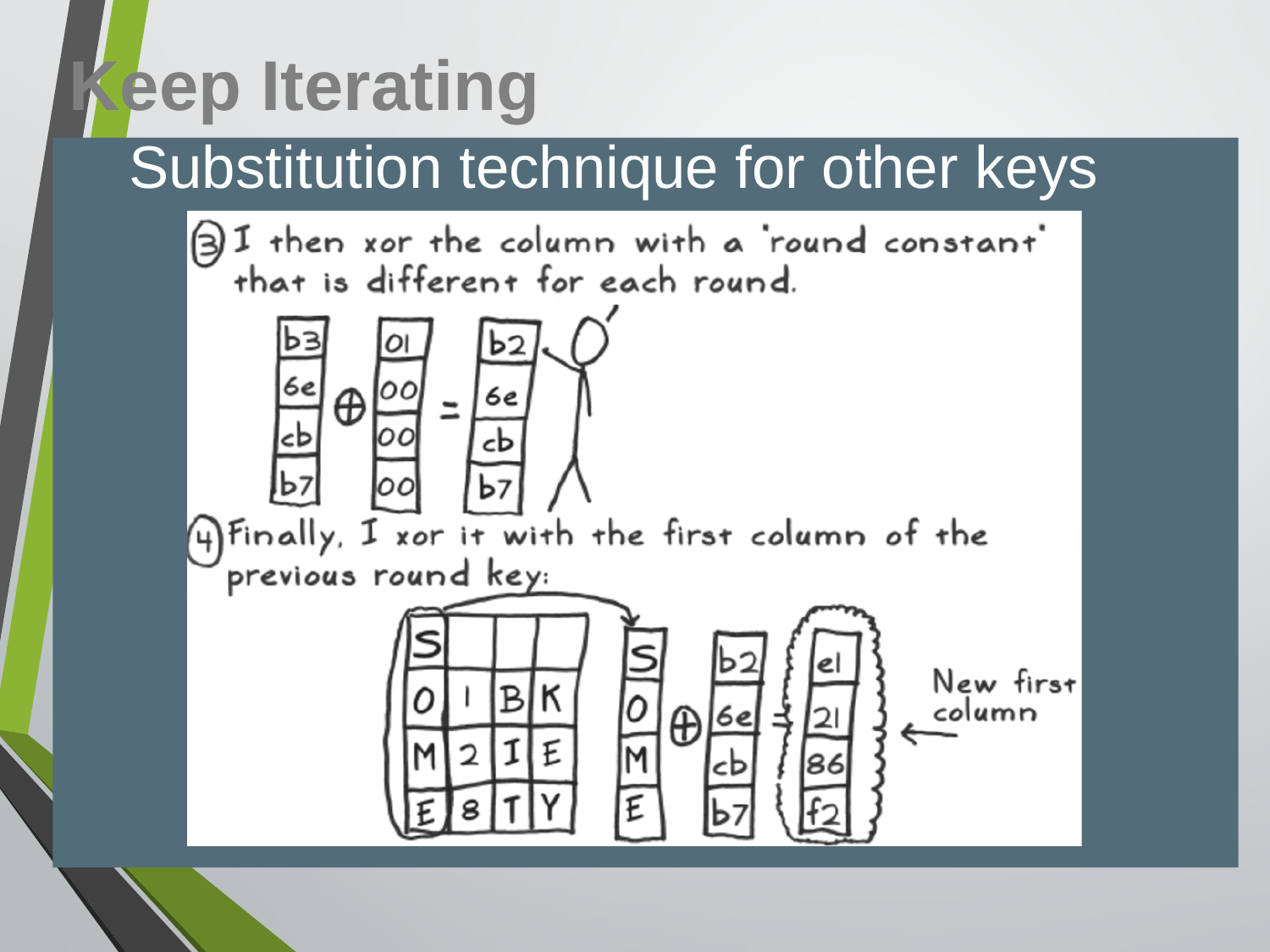

Keep Iterating

Substitution technique for other keys